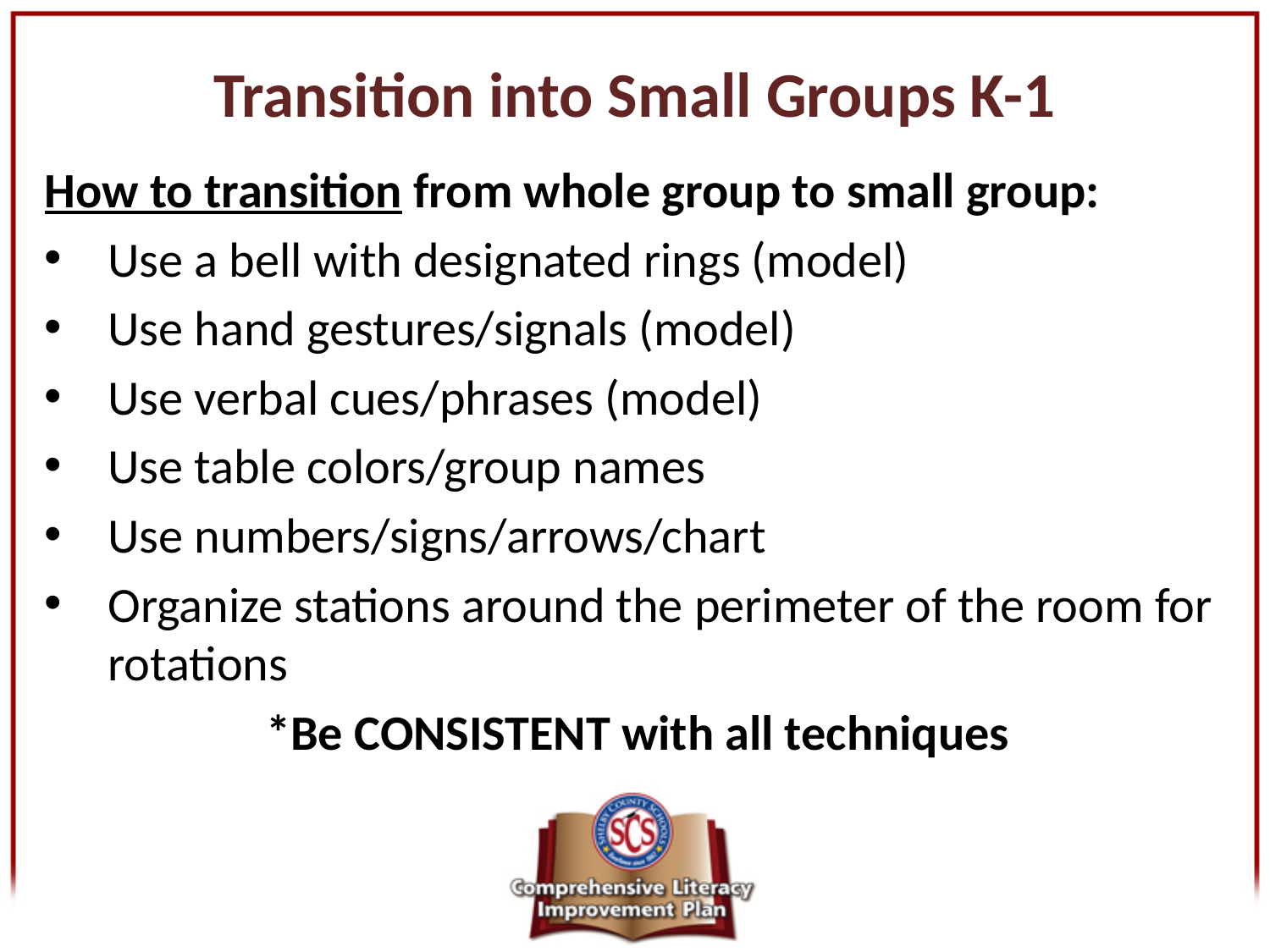

# Transition into Small Groups K-1
How to transition from whole group to small group:
Use a bell with designated rings (model)
Use hand gestures/signals (model)
Use verbal cues/phrases (model)
Use table colors/group names
Use numbers/signs/arrows/chart
Organize stations around the perimeter of the room for rotations
*Be CONSISTENT with all techniques